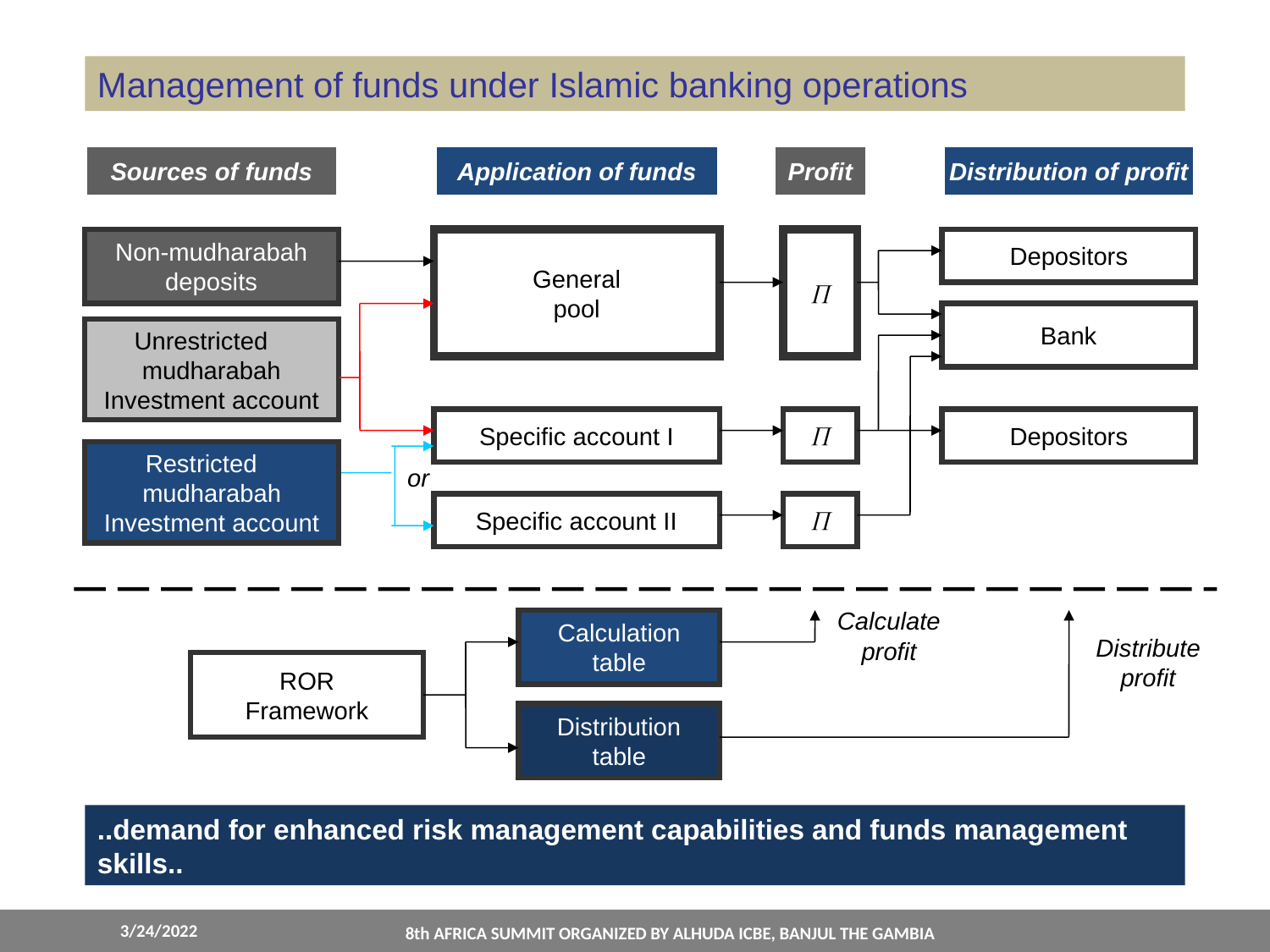

Management of funds under Islamic banking operations
Sources of funds
Application of funds
Profit
Distribution of profit
Non-mudharabah
deposits
General
pool
∏
Depositors

Bank

Unrestricted    mudharabah
Investment account

Specific account I
∏
Depositors

Restricted    mudharabah
Investment account

or

Specific account II
∏

Calculate profit
Calculation
table

Distribute profit

ROR
Framework

Distribution
table

..demand for enhanced risk management capabilities and funds management skills..
3/24/2022
8th AFRICA SUMMIT ORGANIZED BY ALHUDA ICBE, BANJUL THE GAMBIA